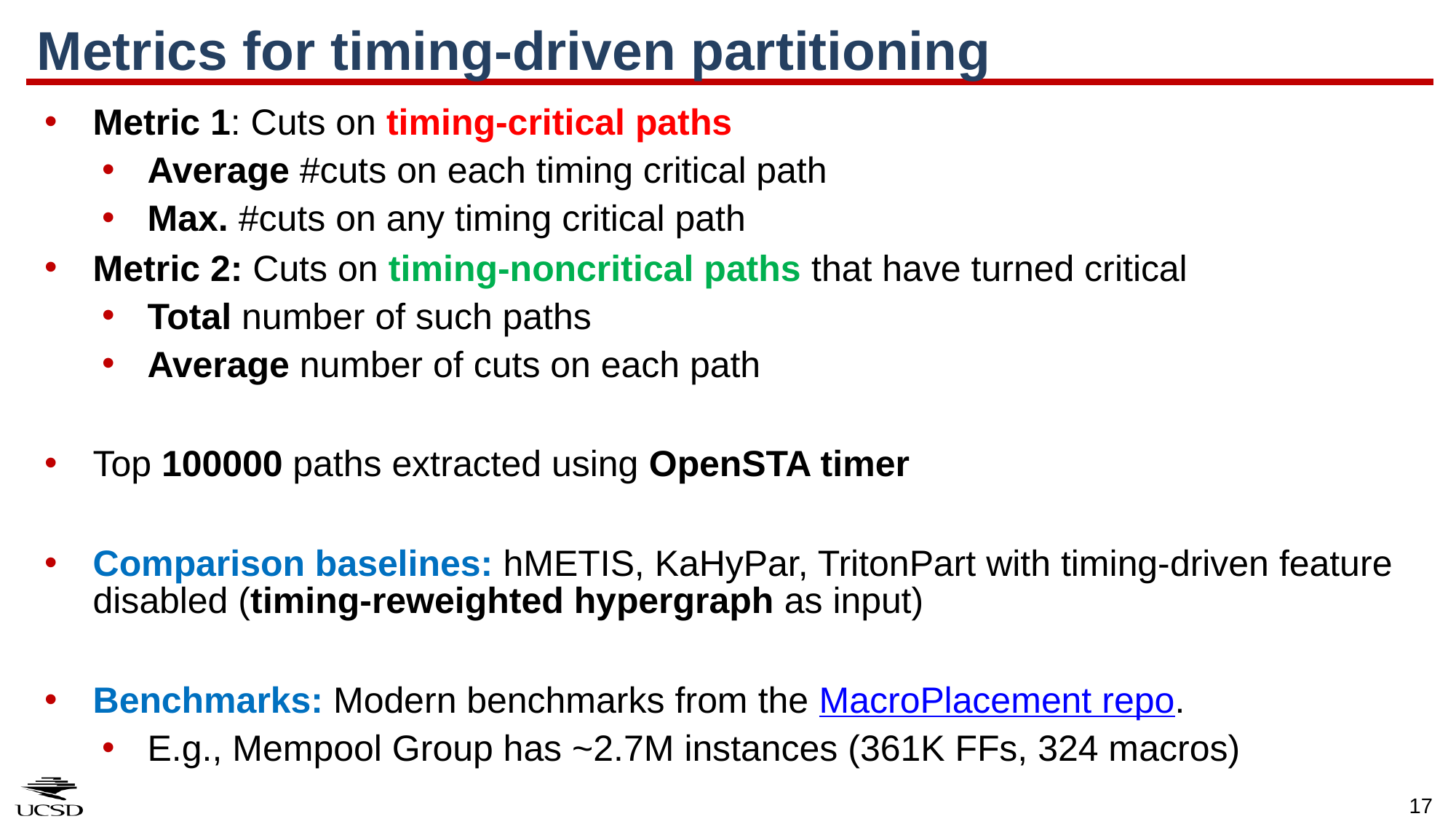

# Metrics for timing-driven partitioning
Metric 1: Cuts on timing-critical paths
Average #cuts on each timing critical path
Max. #cuts on any timing critical path
Metric 2: Cuts on timing-noncritical paths that have turned critical
Total number of such paths
Average number of cuts on each path

Top 100000 paths extracted using OpenSTA timer

Comparison baselines: hMETIS, KaHyPar, TritonPart with timing-driven feature disabled (timing-reweighted hypergraph as input)

Benchmarks: Modern benchmarks from the MacroPlacement repo.
E.g., Mempool Group has ~2.7M instances (361K FFs, 324 macros)